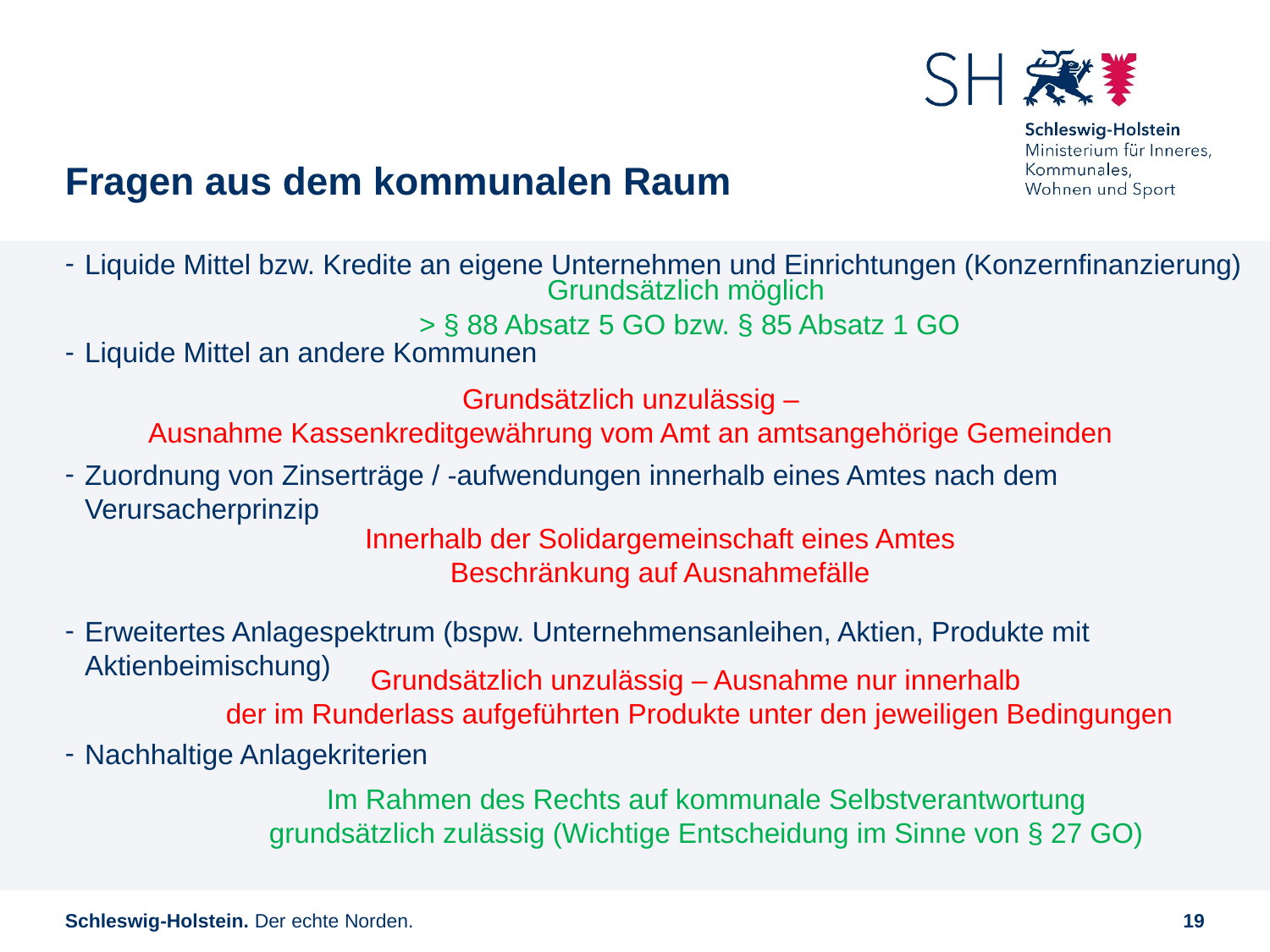

# Fragen aus dem kommunalen Raum
Liquide Mittel bzw. Kredite an eigene Unternehmen und Einrichtungen (Konzernfinanzierung)

Liquide Mittel an andere Kommunen

Zuordnung von Zinserträge / -aufwendungen innerhalb eines Amtes nach dem Verursacherprinzip

Erweitertes Anlagespektrum (bspw. Unternehmensanleihen, Aktien, Produkte mit Aktienbeimischung)

Nachhaltige Anlagekriterien

Grundsätzlich möglich
> § 88 Absatz 5 GO bzw. § 85 Absatz 1 GO
Grundsätzlich unzulässig –
Ausnahme Kassenkreditgewährung vom Amt an amtsangehörige Gemeinden
Innerhalb der Solidargemeinschaft eines Amtes
Beschränkung auf Ausnahmefälle
Grundsätzlich unzulässig – Ausnahme nur innerhalb
der im Runderlass aufgeführten Produkte unter den jeweiligen Bedingungen
Im Rahmen des Rechts auf kommunale Selbstverantwortung grundsätzlich zulässig (Wichtige Entscheidung im Sinne von § 27 GO)